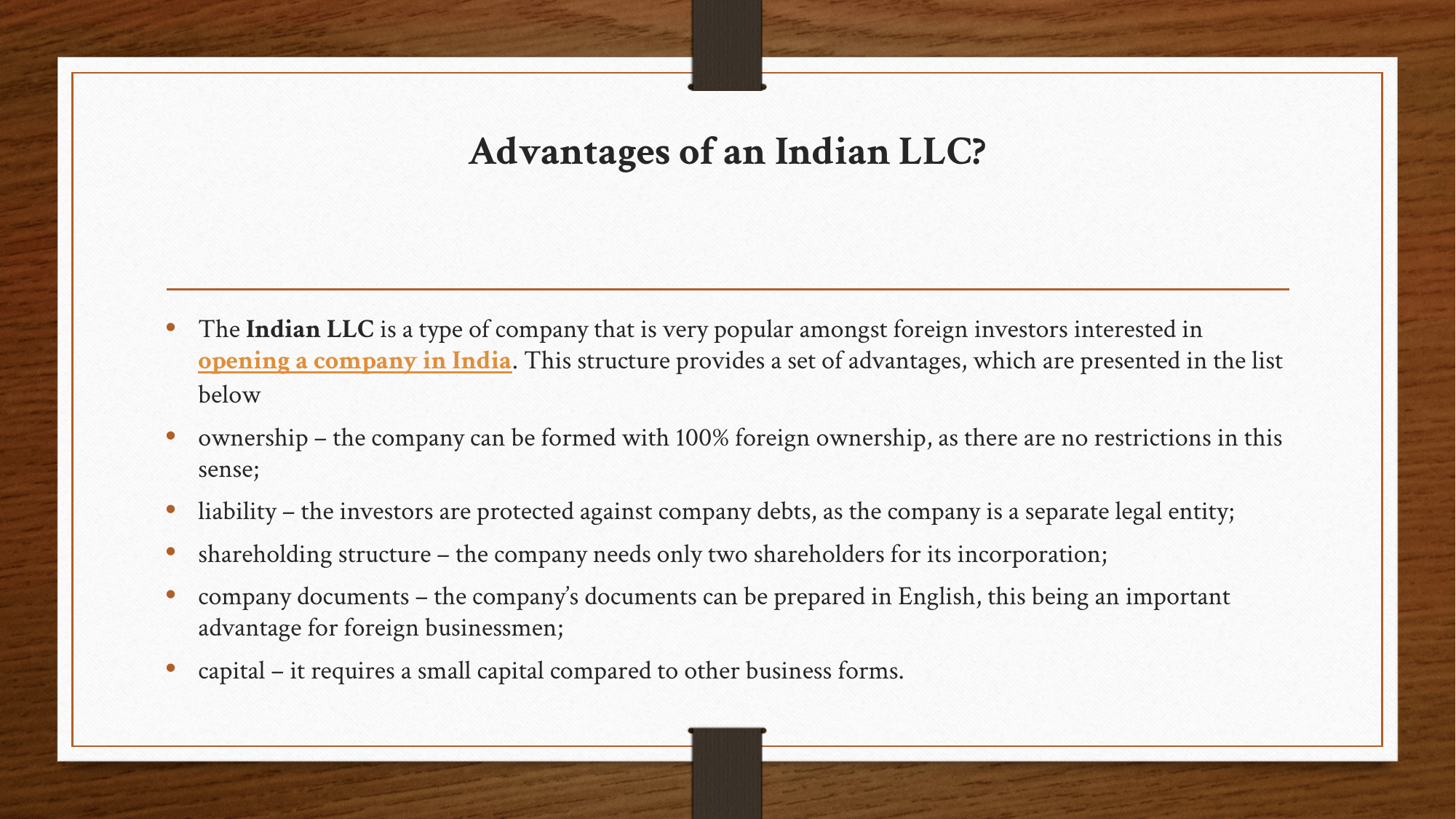

# Advantages of an Indian LLC?
The Indian LLC is a type of company that is very popular amongst foreign investors interested in opening a company in India. This structure provides a set of advantages, which are presented in the list below
ownership – the company can be formed with 100% foreign ownership, as there are no restrictions in this sense;
liability – the investors are protected against company debts, as the company is a separate legal entity;
shareholding structure – the company needs only two shareholders for its incorporation;
company documents – the company’s documents can be prepared in English, this being an important advantage for foreign businessmen;
capital – it requires a small capital compared to other business forms.